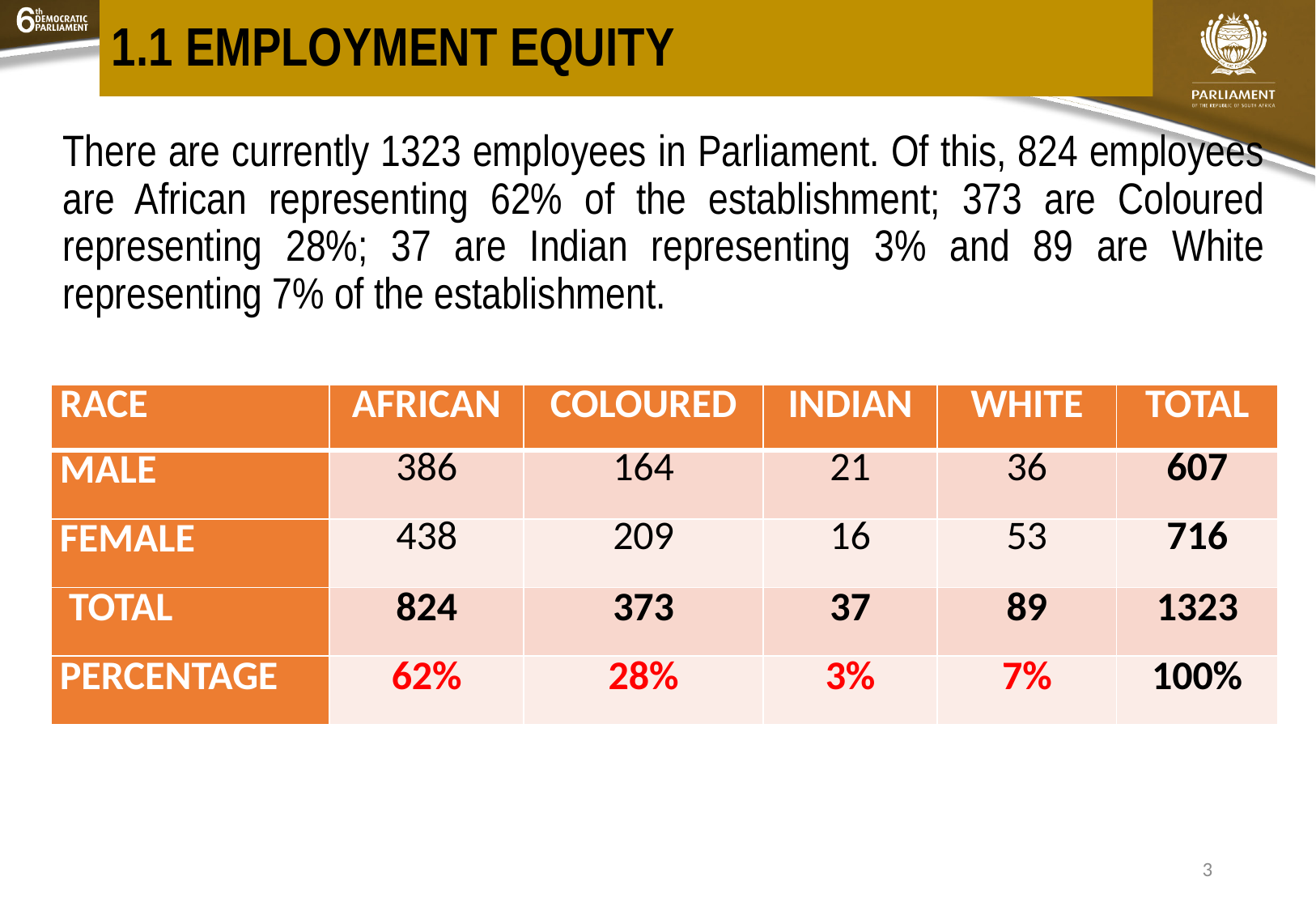

# 1.1 EMPLOYMENT EQUITY
There are currently 1323 employees in Parliament. Of this, 824 employees are African representing 62% of the establishment; 373 are Coloured representing 28%; 37 are Indian representing 3% and 89 are White representing 7% of the establishment.

| Race | African | Coloured | Indian | White | TOTAL |
| --- | --- | --- | --- | --- | --- |
| Male | 386 | 164 | 21 | 36 | 607 |
| Female | 438 | 209 | 16 | 53 | 716 |
| Total | 824 | 373 | 37 | 89 | 1323 |
| Percentage | 62% | 28% | 3% | 7% | 100% |
3